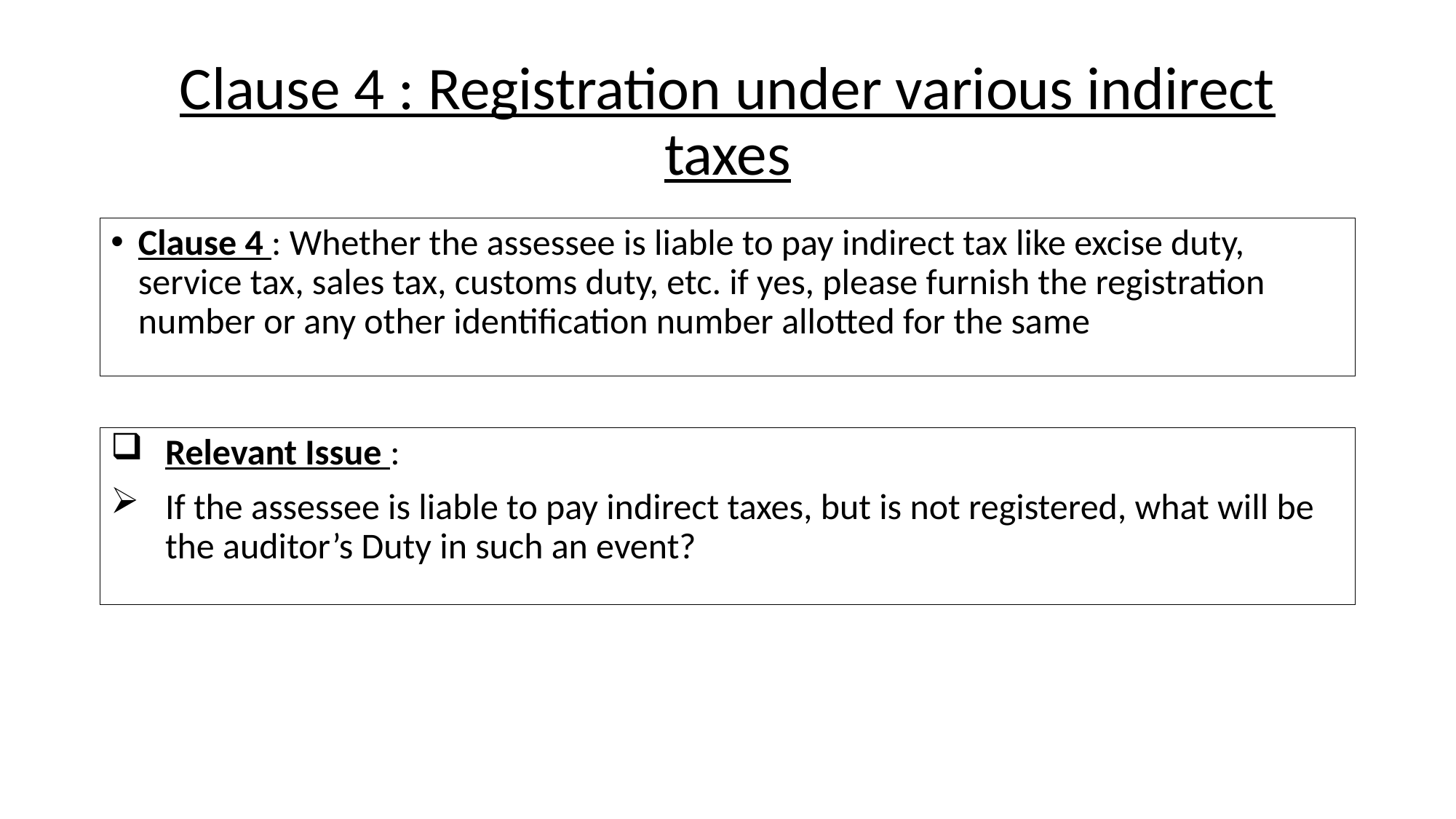

# Clause 4 : Registration under various indirect taxes
Clause 4 : Whether the assessee is liable to pay indirect tax like excise duty, service tax, sales tax, customs duty, etc. if yes, please furnish the registration number or any other identification number allotted for the same

Relevant Issue :
If the assessee is liable to pay indirect taxes, but is not registered, what will be the auditor’s Duty in such an event?